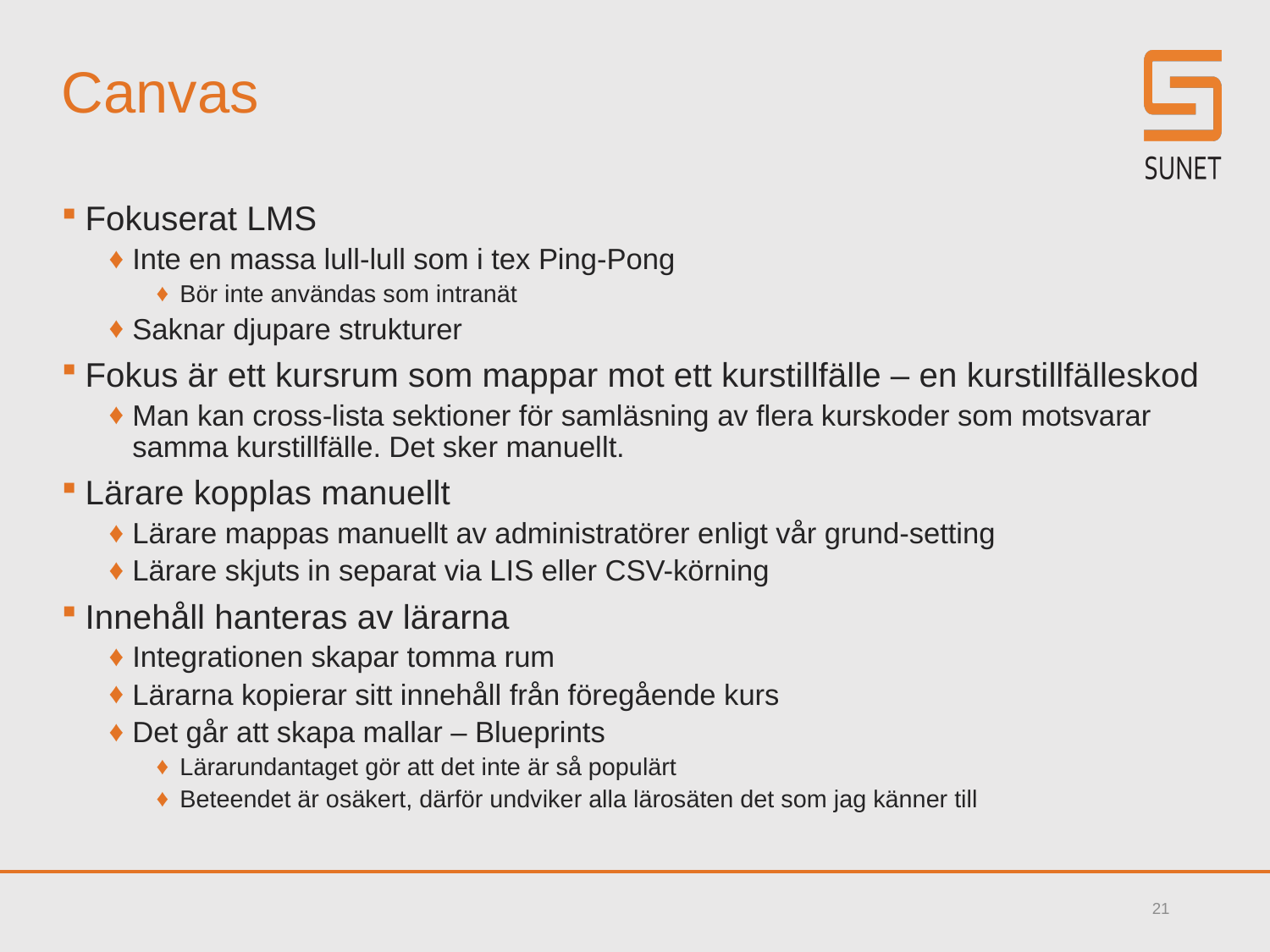

# Canvas
Fokuserat LMS
Inte en massa lull-lull som i tex Ping-Pong
Bör inte användas som intranät
Saknar djupare strukturer
Fokus är ett kursrum som mappar mot ett kurstillfälle – en kurstillfälleskod
Man kan cross-lista sektioner för samläsning av flera kurskoder som motsvarar samma kurstillfälle. Det sker manuellt.
Lärare kopplas manuellt
Lärare mappas manuellt av administratörer enligt vår grund-setting
Lärare skjuts in separat via LIS eller CSV-körning
Innehåll hanteras av lärarna
Integrationen skapar tomma rum
Lärarna kopierar sitt innehåll från föregående kurs
Det går att skapa mallar – Blueprints
Lärarundantaget gör att det inte är så populärt
Beteendet är osäkert, därför undviker alla lärosäten det som jag känner till

21